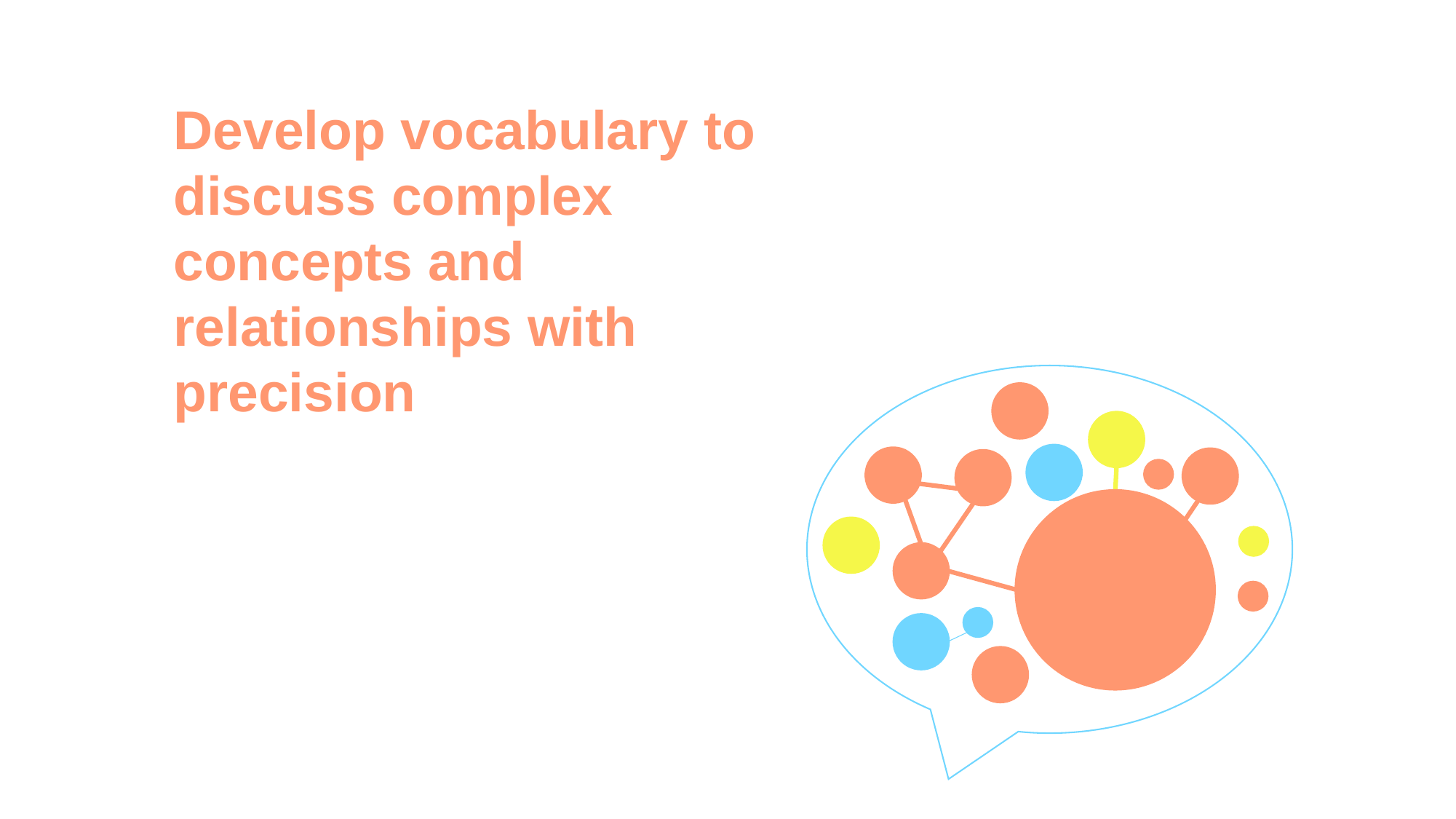

Develop vocabulary to discuss complex concepts and relationships with precision